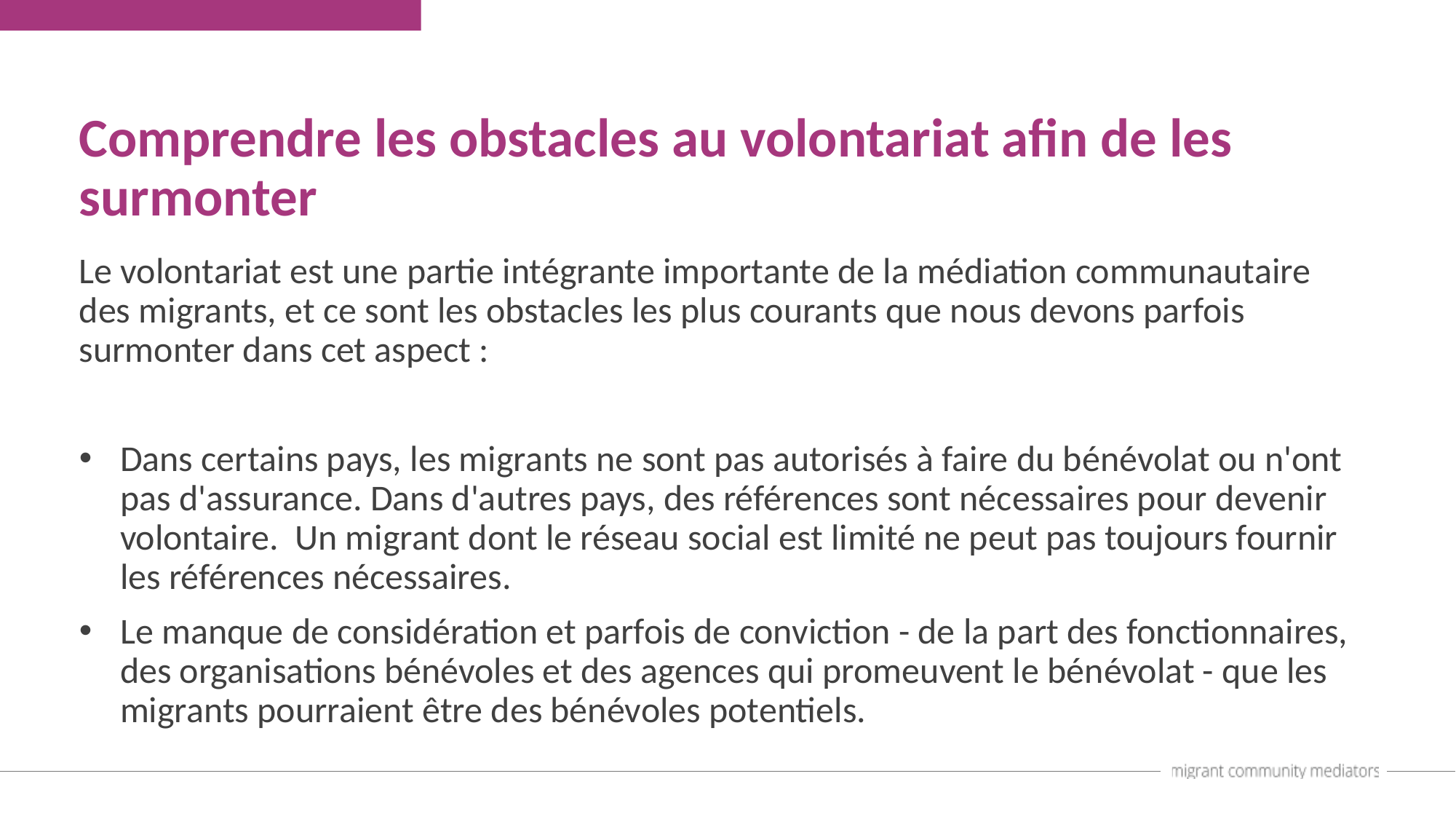

Comprendre les obstacles au volontariat afin de les surmonter
Le volontariat est une partie intégrante importante de la médiation communautaire des migrants, et ce sont les obstacles les plus courants que nous devons parfois surmonter dans cet aspect :

Dans certains pays, les migrants ne sont pas autorisés à faire du bénévolat ou n'ont pas d'assurance. Dans d'autres pays, des références sont nécessaires pour devenir volontaire.  Un migrant dont le réseau social est limité ne peut pas toujours fournir les références nécessaires.
Le manque de considération et parfois de conviction - de la part des fonctionnaires, des organisations bénévoles et des agences qui promeuvent le bénévolat - que les migrants pourraient être des bénévoles potentiels.